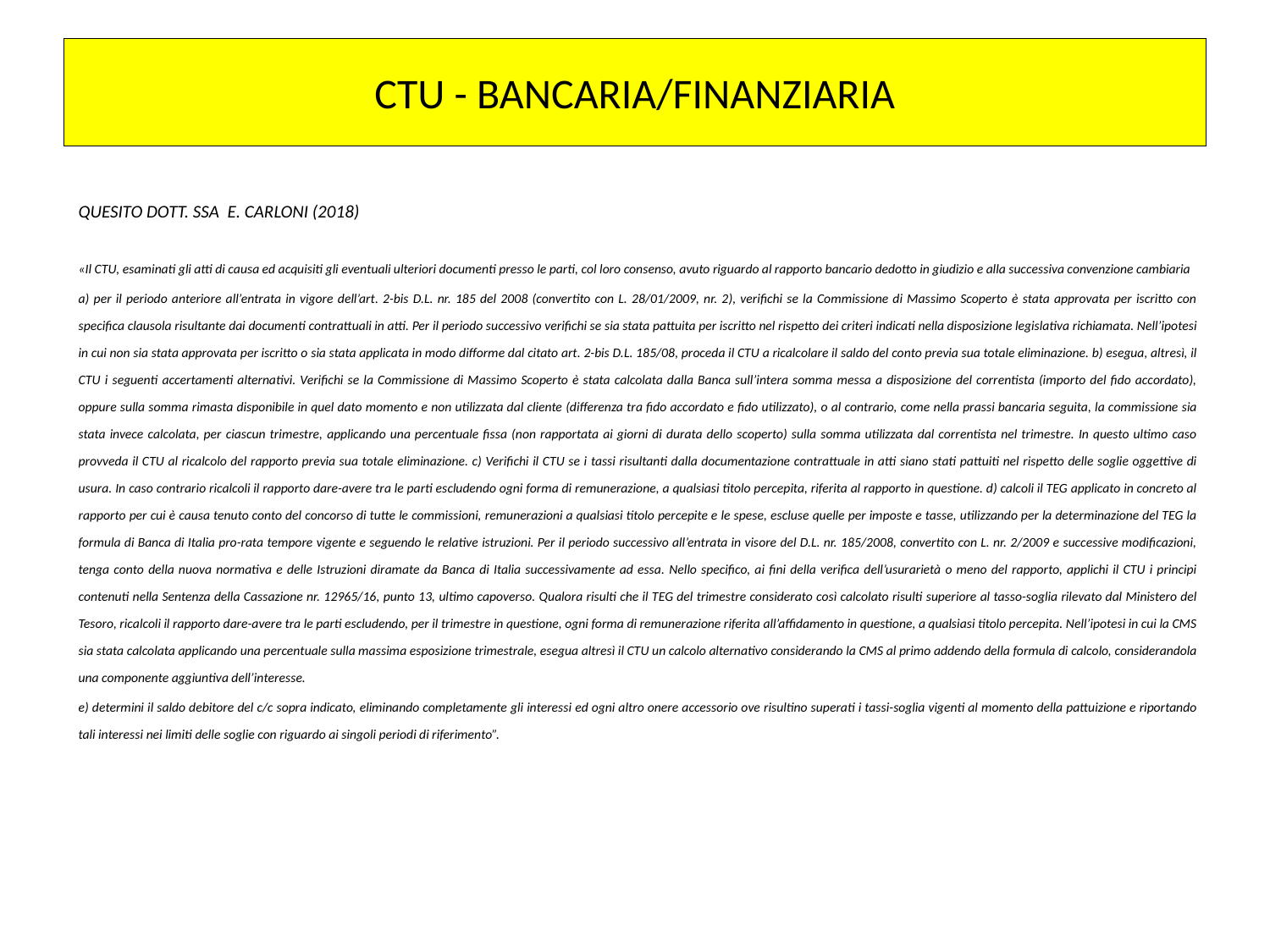

# CTU - BANCARIA/FINANZIARIA

QUESITO DOTT. SSA  E. CARLONI (2018)

«Il CTU, esaminati gli atti di causa ed acquisiti gli eventuali ulteriori documenti presso le parti, col loro consenso, avuto riguardo al rapporto bancario dedotto in giudizio e alla successiva convenzione cambiaria
a) per il periodo anteriore all’entrata in vigore dell’art. 2-bis D.L. nr. 185 del 2008 (convertito con L. 28/01/2009, nr. 2), verifichi se la Commissione di Massimo Scoperto è stata approvata per iscritto con specifica clausola risultante dai documenti contrattuali in atti. Per il periodo successivo verifichi se sia stata pattuita per iscritto nel rispetto dei criteri indicati nella disposizione legislativa richiamata. Nell’ipotesi in cui non sia stata approvata per iscritto o sia stata applicata in modo difforme dal citato art. 2-bis D.L. 185/08, proceda il CTU a ricalcolare il saldo del conto previa sua totale eliminazione. b) esegua, altresì, il CTU i seguenti accertamenti alternativi. Verifichi se la Commissione di Massimo Scoperto è stata calcolata dalla Banca sull’intera somma messa a disposizione del correntista (importo del fido accordato), oppure sulla somma rimasta disponibile in quel dato momento e non utilizzata dal cliente (differenza tra fido accordato e fido utilizzato), o al contrario, come nella prassi bancaria seguita, la commissione sia stata invece calcolata, per ciascun trimestre, applicando una percentuale fissa (non rapportata ai giorni di durata dello scoperto) sulla somma utilizzata dal correntista nel trimestre. In questo ultimo caso provveda il CTU al ricalcolo del rapporto previa sua totale eliminazione. c) Verifichi il CTU se i tassi risultanti dalla documentazione contrattuale in atti siano stati pattuiti nel rispetto delle soglie oggettive di usura. In caso contrario ricalcoli il rapporto dare-avere tra le parti escludendo ogni forma di remunerazione, a qualsiasi titolo percepita, riferita al rapporto in questione. d) calcoli il TEG applicato in concreto al rapporto per cui è causa tenuto conto del concorso di tutte le commissioni, remunerazioni a qualsiasi titolo percepite e le spese, escluse quelle per imposte e tasse, utilizzando per la determinazione del TEG la formula di Banca di Italia pro-rata tempore vigente e seguendo le relative istruzioni. Per il periodo successivo all’entrata in visore del D.L. nr. 185/2008, convertito con L. nr. 2/2009 e successive modificazioni, tenga conto della nuova normativa e delle Istruzioni diramate da Banca di Italia successivamente ad essa. Nello specifico, ai fini della verifica dell’usurarietà o meno del rapporto, applichi il CTU i principi contenuti nella Sentenza della Cassazione nr. 12965/16, punto 13, ultimo capoverso. Qualora risulti che il TEG del trimestre considerato così calcolato risulti superiore al tasso-soglia rilevato dal Ministero del Tesoro, ricalcoli il rapporto dare-avere tra le parti escludendo, per il trimestre in questione, ogni forma di remunerazione riferita all’affidamento in questione, a qualsiasi titolo percepita. Nell’ipotesi in cui la CMS sia stata calcolata applicando una percentuale sulla massima esposizione trimestrale, esegua altresì il CTU un calcolo alternativo considerando la CMS al primo addendo della formula di calcolo, considerandola una componente aggiuntiva dell’interesse.
e) determini il saldo debitore del c/c sopra indicato, eliminando completamente gli interessi ed ogni altro onere accessorio ove risultino superati i tassi-soglia vigenti al momento della pattuizione e riportando tali interessi nei limiti delle soglie con riguardo ai singoli periodi di riferimento”.